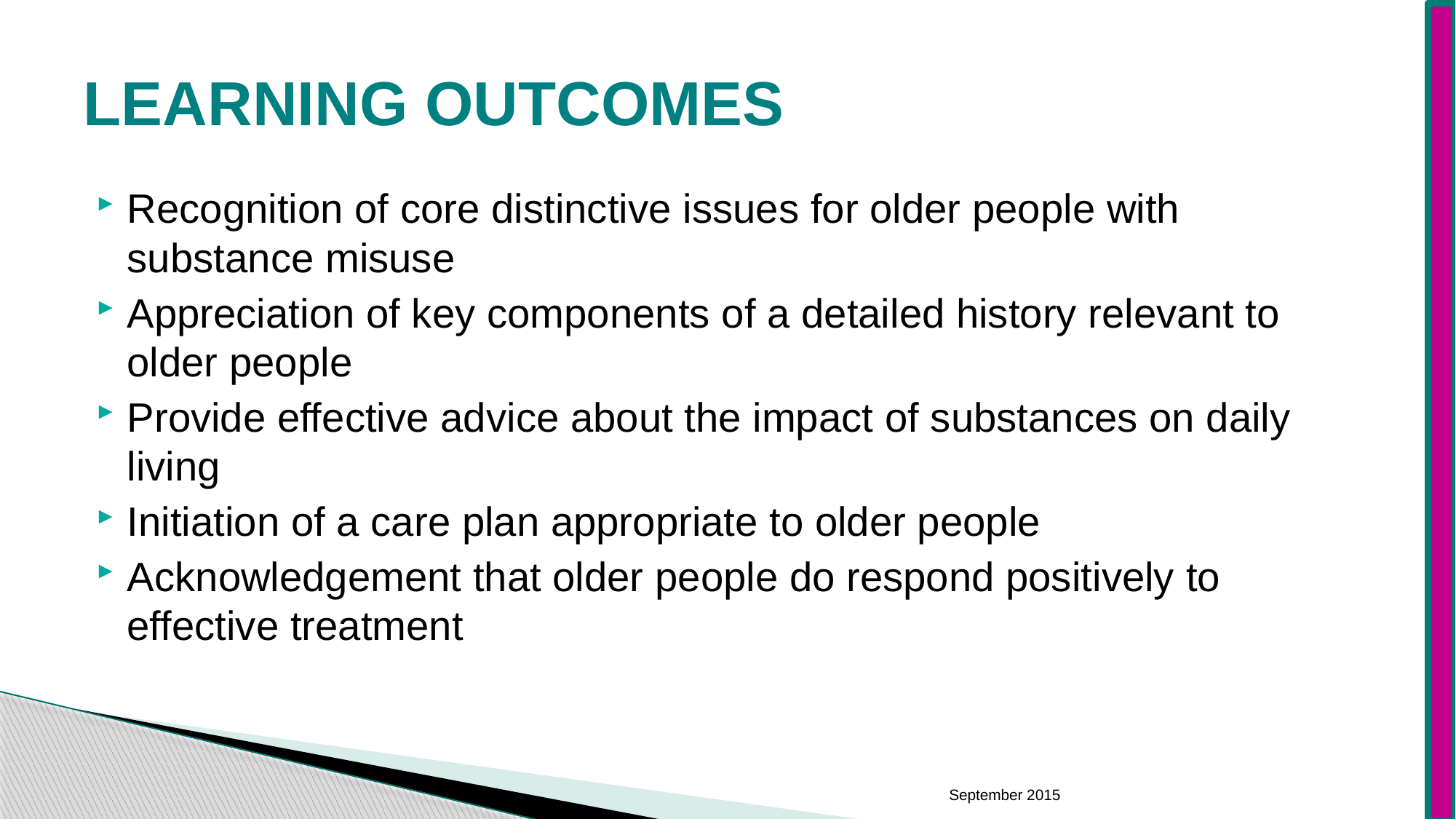

# LEARNING OUTCOMES
Recognition of core distinctive issues for older people with substance misuse
Appreciation of key components of a detailed history relevant to older people
Provide effective advice about the impact of substances on daily living
Initiation of a care plan appropriate to older people
Acknowledgement that older people do respond positively to effective treatment
September 2015